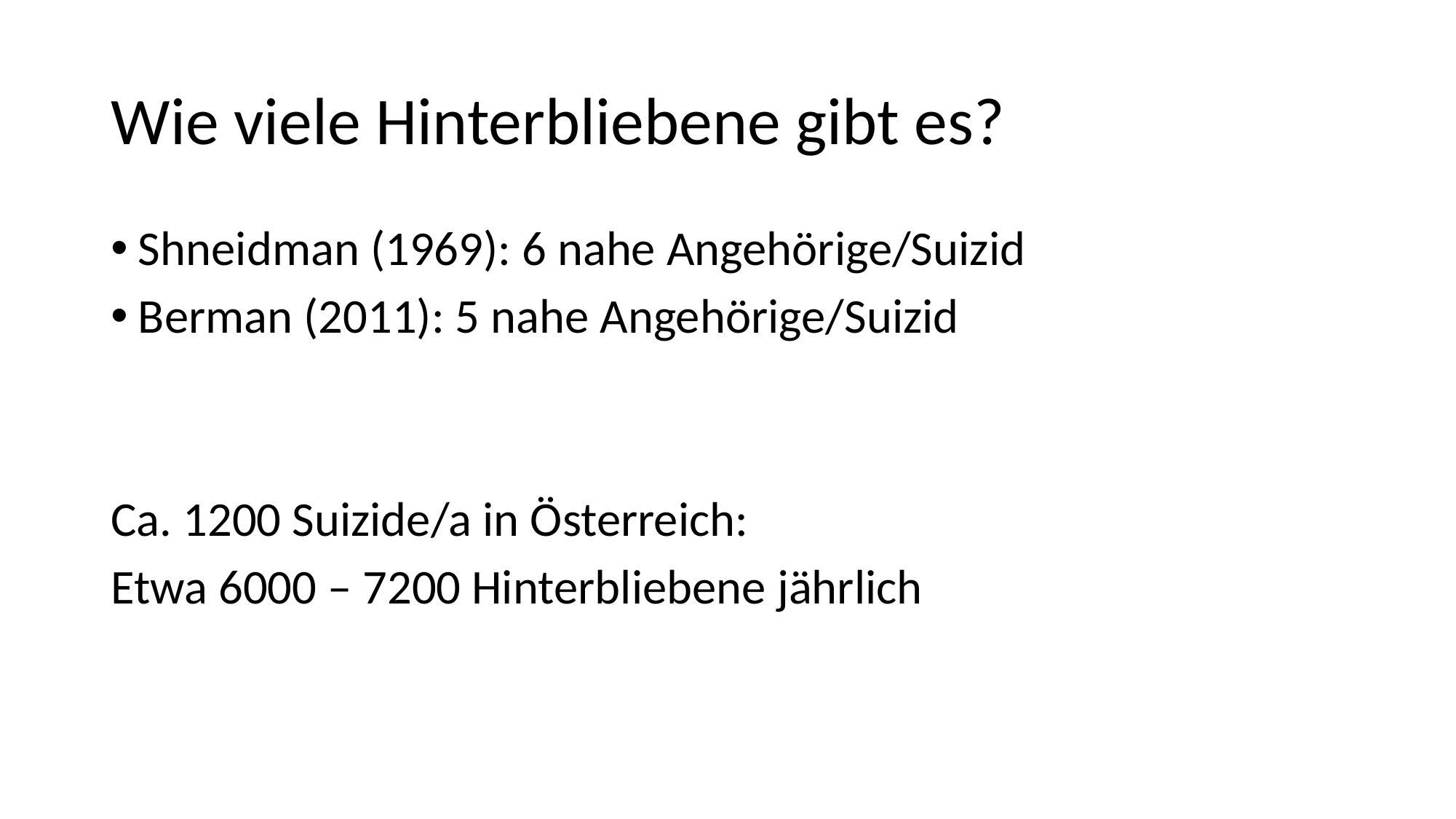

# Wie viele Hinterbliebene gibt es?
Shneidman (1969): 6 nahe Angehörige/Suizid
Berman (2011): 5 nahe Angehörige/Suizid

Ca. 1200 Suizide/a in Österreich:
Etwa 6000 – 7200 Hinterbliebene jährlich